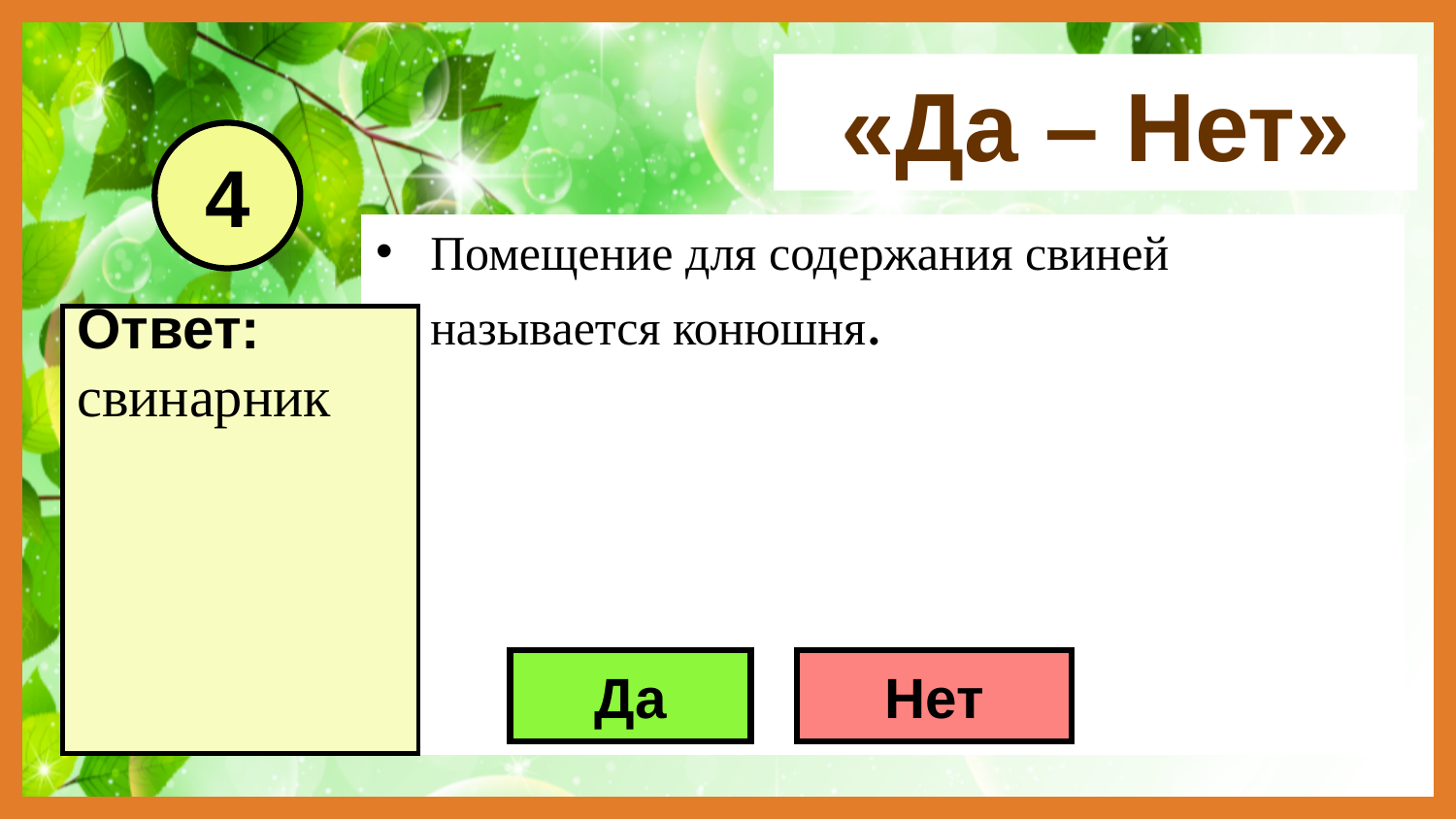

«Да – Нет»
4
Помещение для содержания свиней называется конюшня.
Ответ:
свинарник

Да
Нет